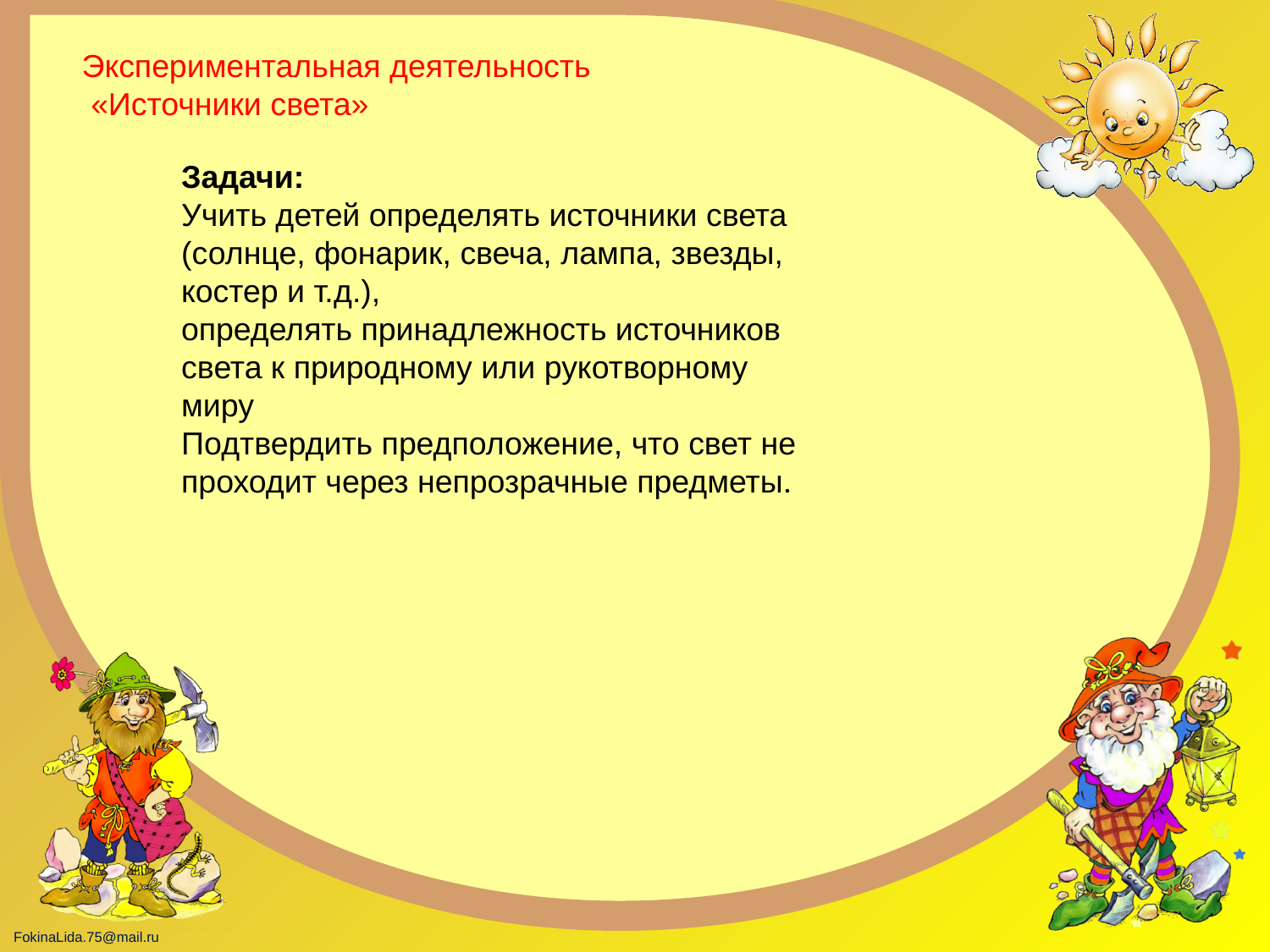

Экспериментальная деятельность
 «Источники света»

Задачи:
Учить детей определять источники света (солнце, фонарик, свеча, лампа, звезды, костер и т.д.),
определять принадлежность источников света к природному или рукотворному миру
Подтвердить предположение, что свет не проходит через непрозрачные предметы.